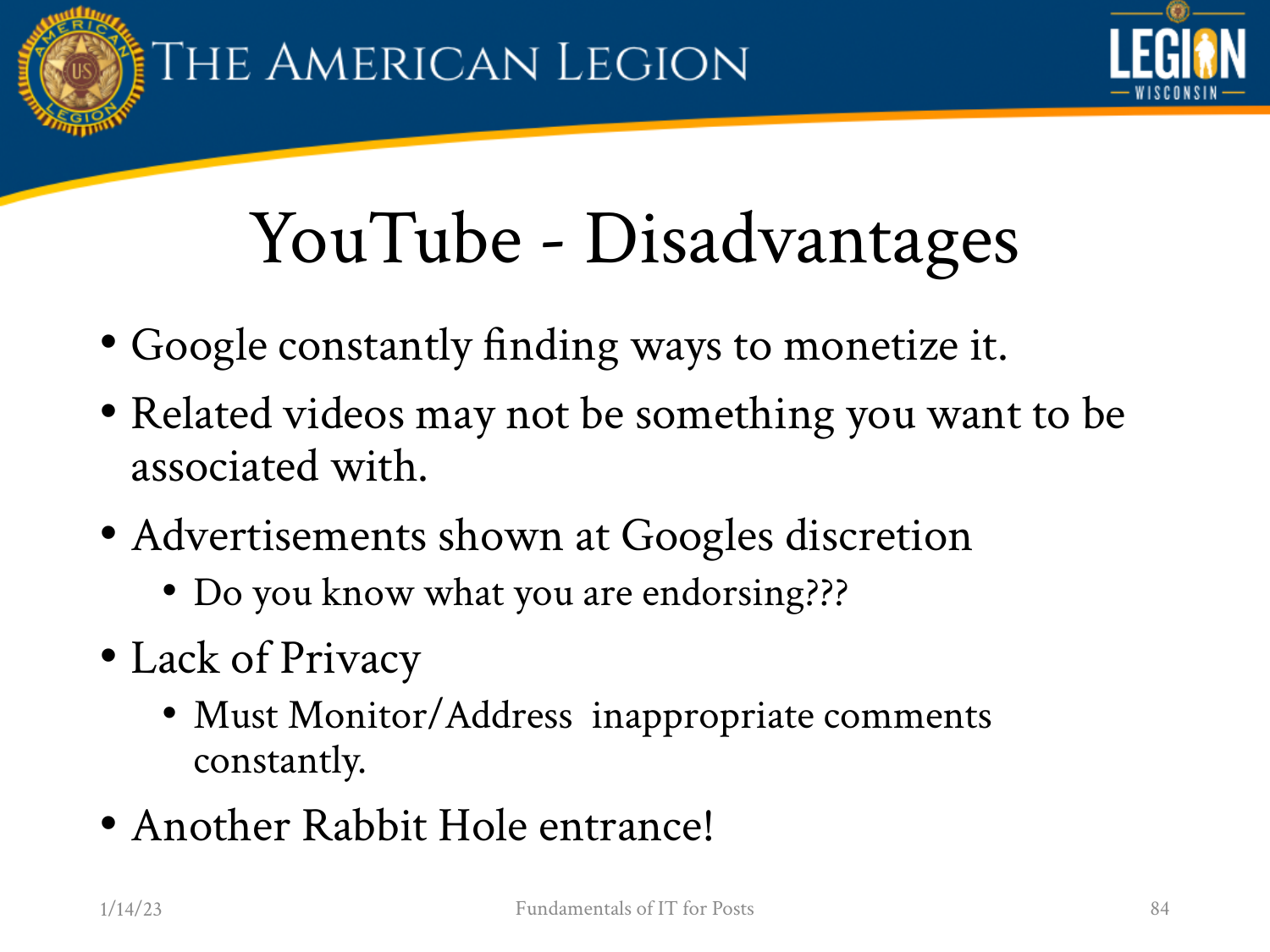

# YouTube - Disadvantages
Google constantly finding ways to monetize it.
Related videos may not be something you want to be associated with.
Advertisements shown at Googles discretion
Do you know what you are endorsing???
Lack of Privacy
Must Monitor/Address  inappropriate comments  constantly.
Another Rabbit Hole entrance!

1/14/23
Fundamentals of IT for Posts
84